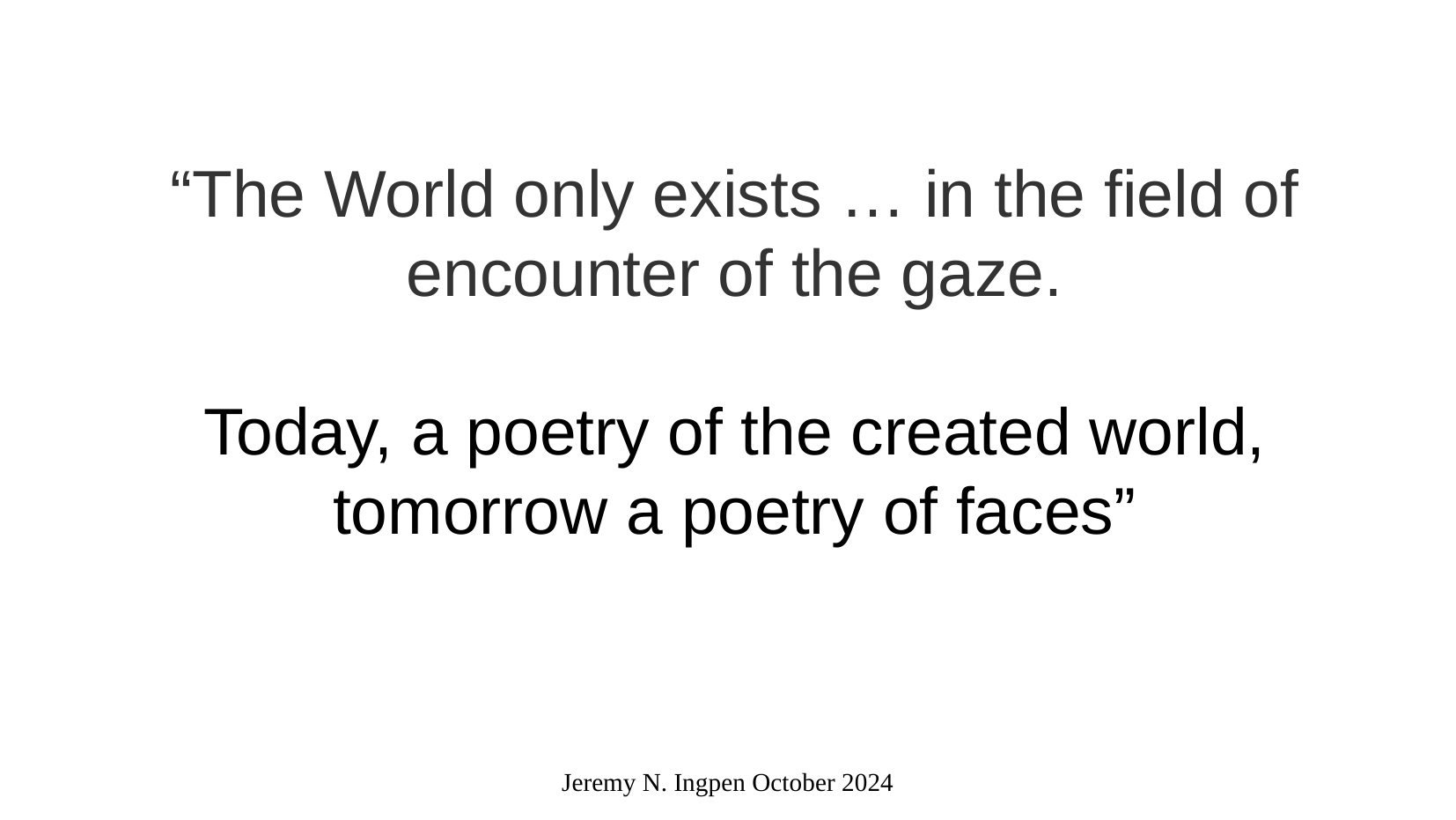

“The World only exists … in the field of encounter of the gaze.

Today, a poetry of the created world, tomorrow a poetry of faces”

Jeremy N. Ingpen October 2024